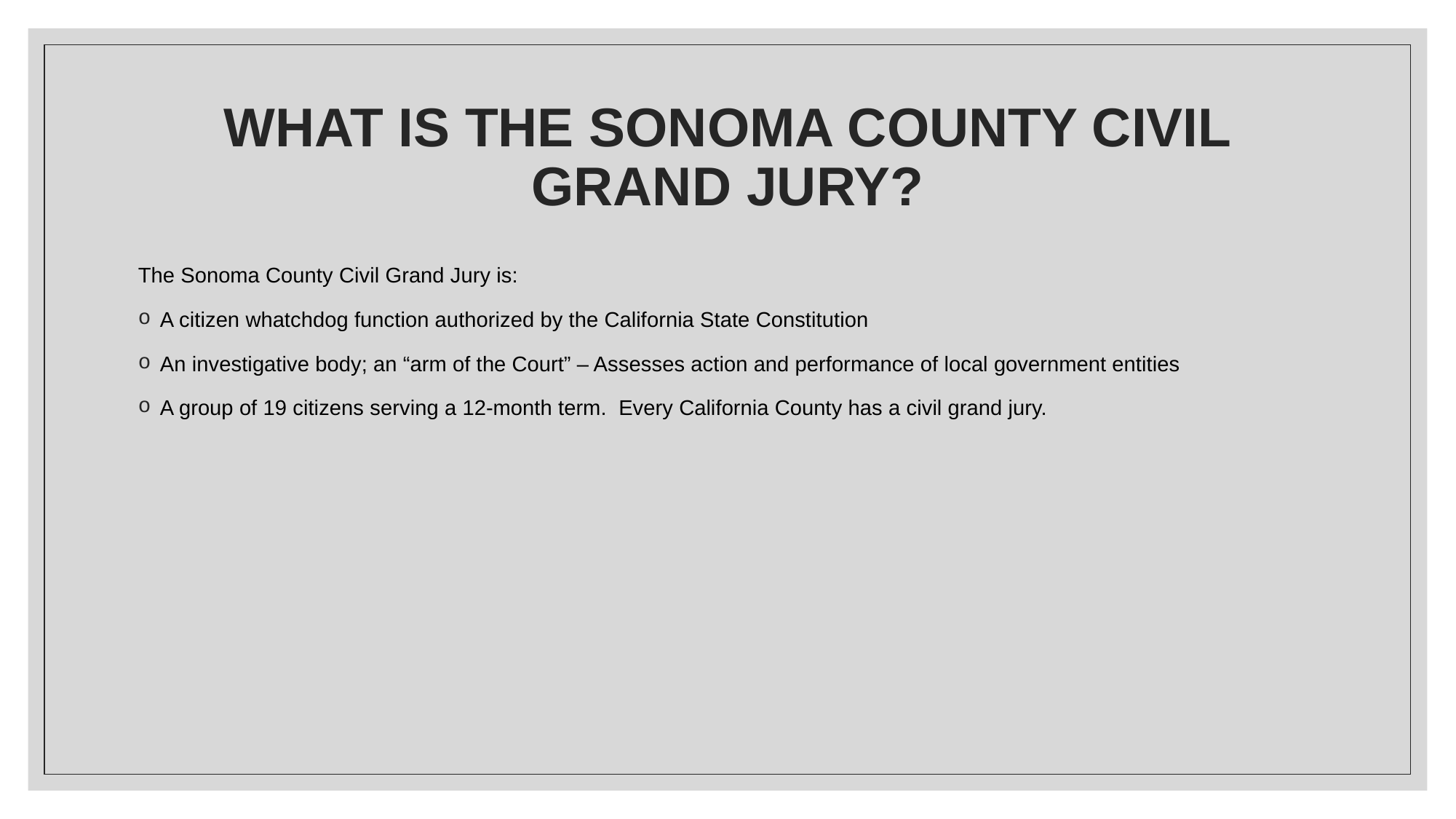

# WHAT IS THE SONOMA COUNTY CIVIL GRAND JURY?
The Sonoma County Civil Grand Jury is:
A citizen whatchdog function authorized by the California State Constitution
An investigative body; an “arm of the Court” – Assesses action and performance of local government entities
A group of 19 citizens serving a 12-month term.  Every California County has a civil grand jury.